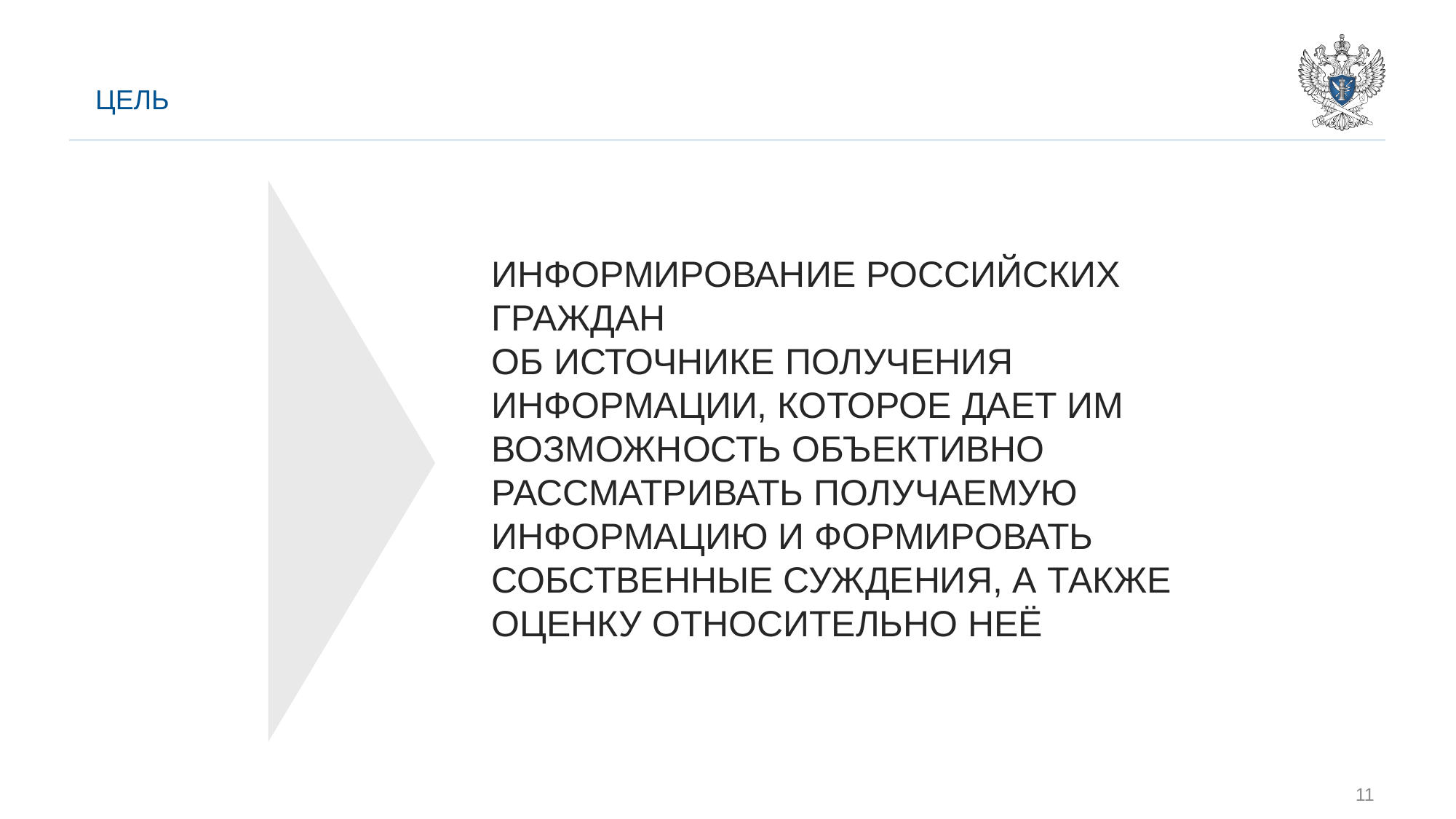

ЦЕЛЬ
ИНФОРМИРОВАНИЕ РОССИЙСКИХ ГРАЖДАН
ОБ ИСТОЧНИКЕ ПОЛУЧЕНИЯ ИНФОРМАЦИИ, КОТОРОЕ ДАЕТ ИМ ВОЗМОЖНОСТЬ ОБЪЕКТИВНО РАССМАТРИВАТЬ ПОЛУЧАЕМУЮ ИНФОРМАЦИЮ И ФОРМИРОВАТЬ СОБСТВЕННЫЕ СУЖДЕНИЯ, А ТАКЖЕ ОЦЕНКУ ОТНОСИТЕЛЬНО НЕЁ

11